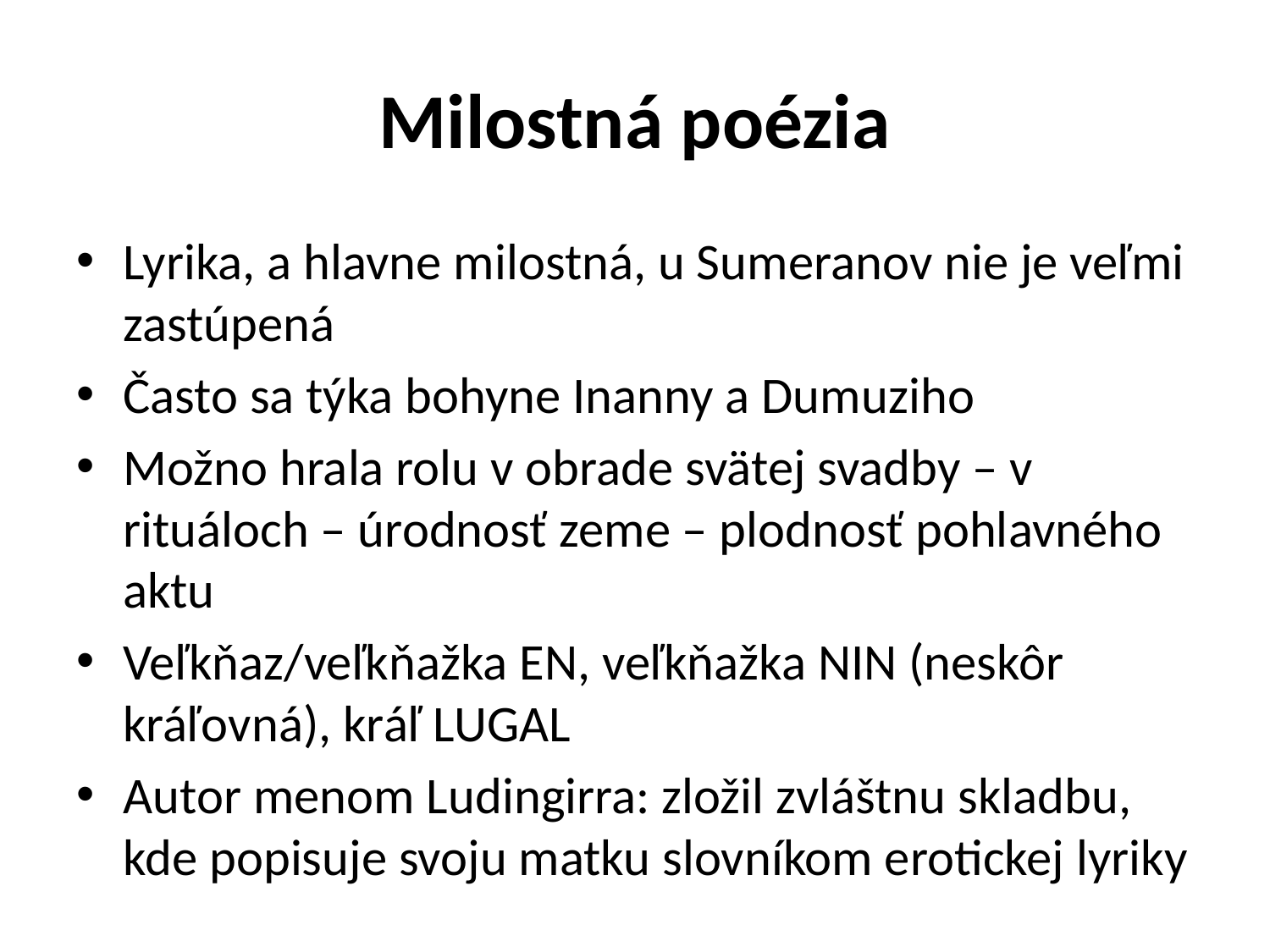

# Milostná poézia
Lyrika, a hlavne milostná, u Sumeranov nie je veľmi zastúpená
Často sa týka bohyne Inanny a Dumuziho
Možno hrala rolu v obrade svätej svadby – v rituáloch – úrodnosť zeme – plodnosť pohlavného aktu
Veľkňaz/veľkňažka EN, veľkňažka NIN (neskôr kráľovná), kráľ LUGAL
Autor menom Ludingirra: zložil zvláštnu skladbu, kde popisuje svoju matku slovníkom erotickej lyriky